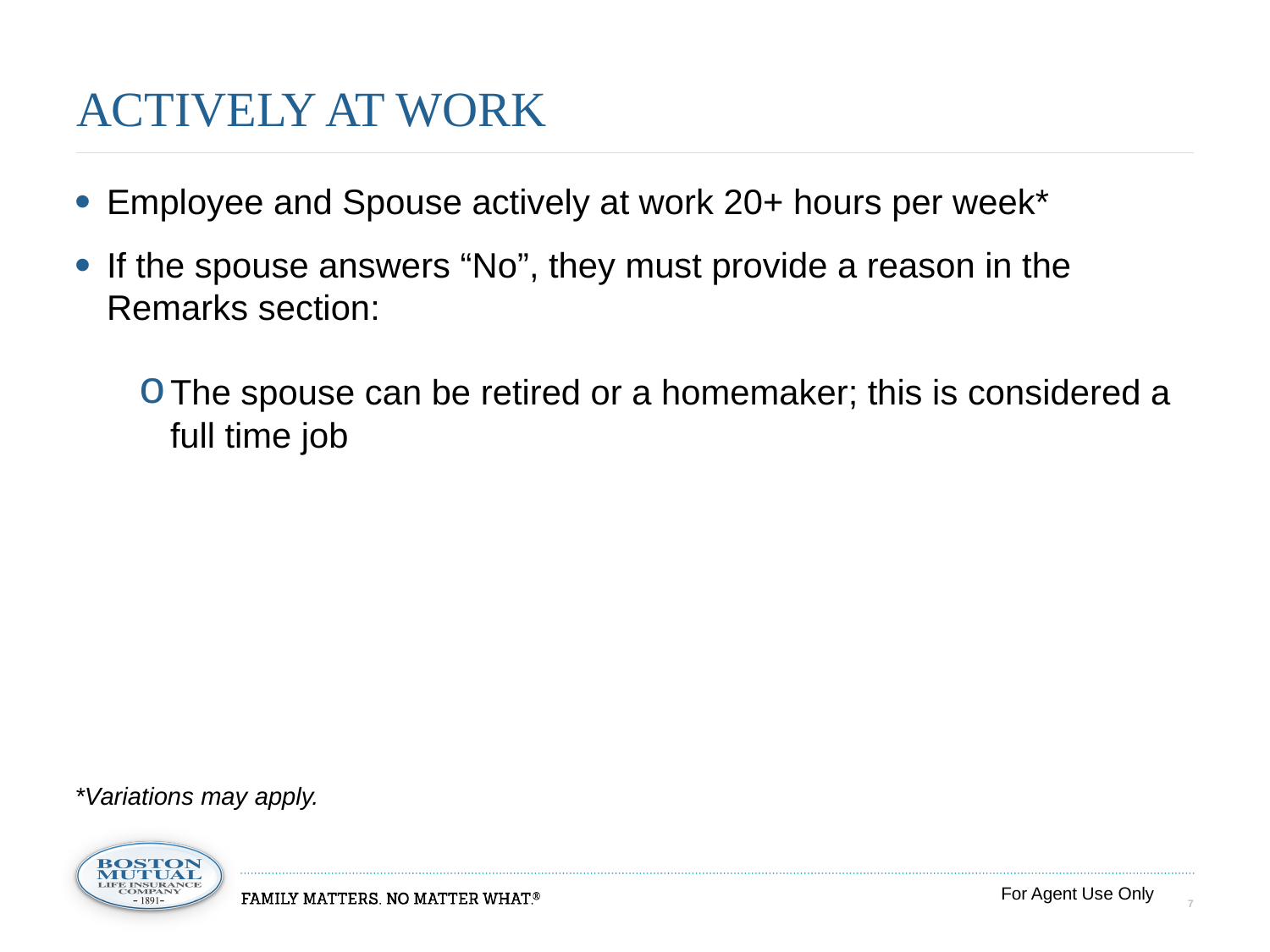

# actively at work
Employee and Spouse actively at work 20+ hours per week*
If the spouse answers “No”, they must provide a reason in the Remarks section:

The spouse can be retired or a homemaker; this is considered a full time job

*Variations may apply.
For Agent Use Only